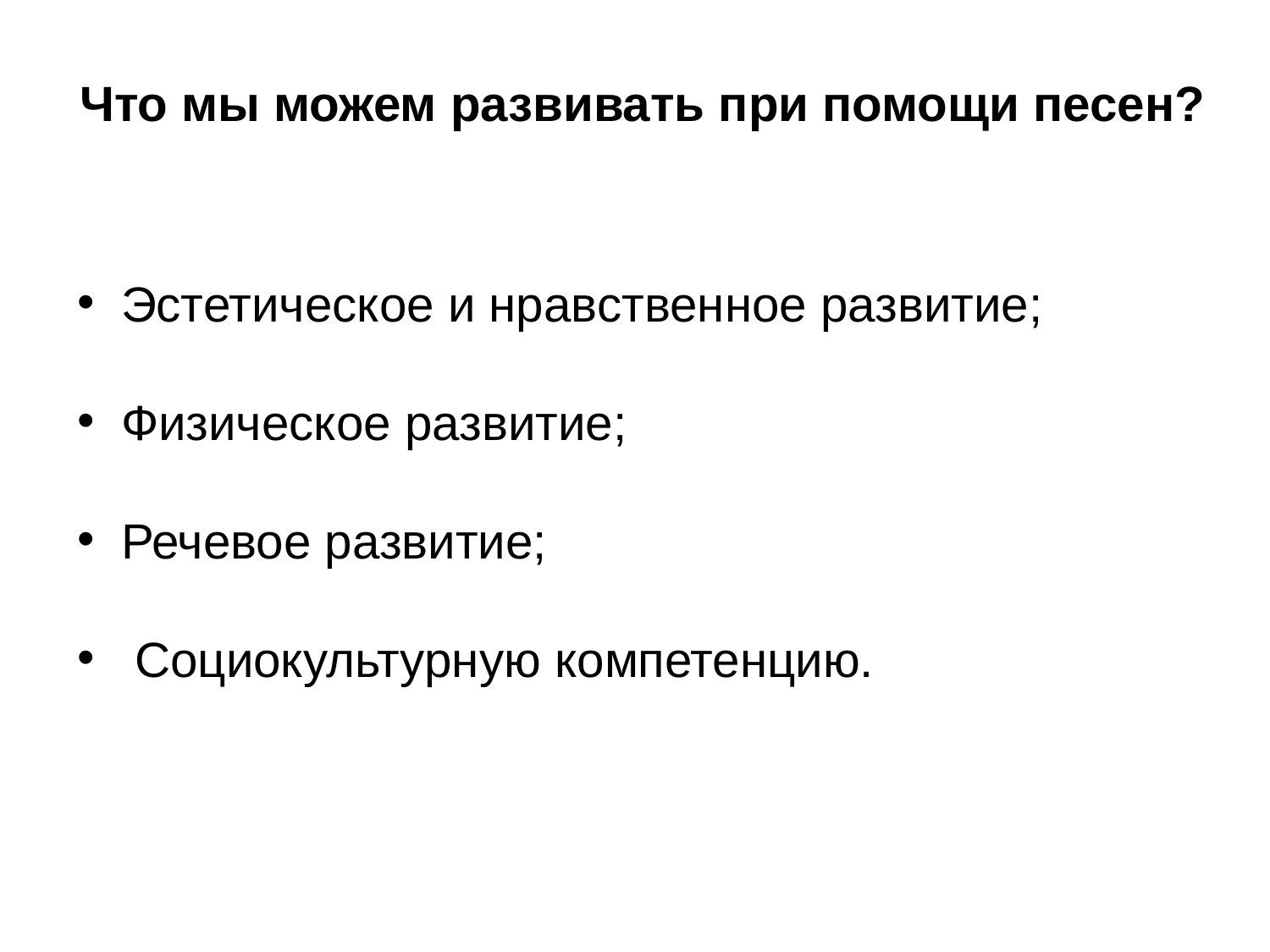

Что мы можем развивать при помощи песен?
 Эстетическое и нравственное развитие;

 Физическое развитие;

 Речевое развитие;

  Социокультурную компетенцию.